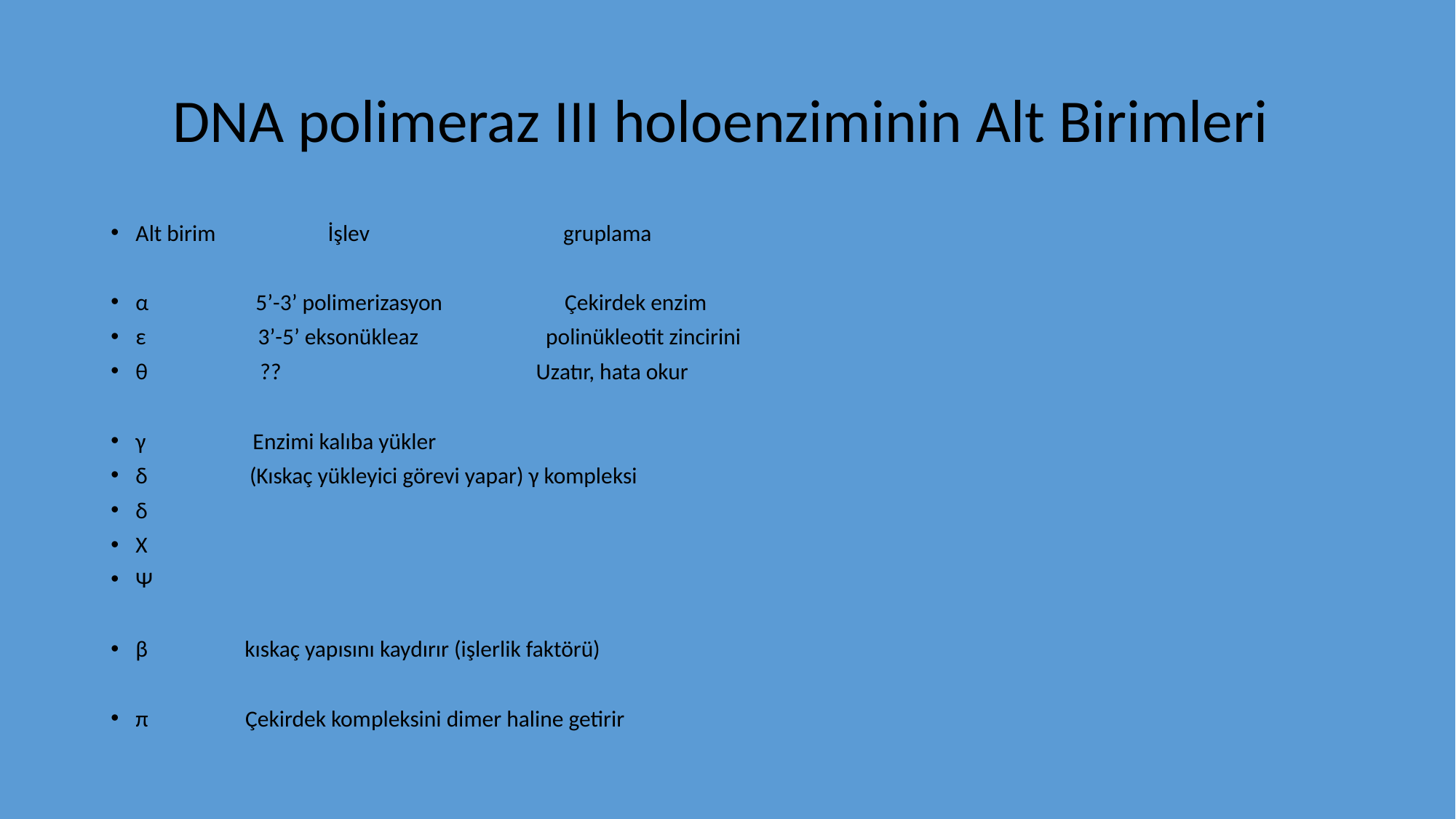

# DNA polimeraz III holoenziminin Alt Birimleri
Alt birim                      İşlev                                      gruplama

α                     5’-3’ polimerizasyon                        Çekirdek enzim
ε                      3’-5’ eksonükleaz                         polinükleotit zincirini
θ                      ??                                                  Uzatır, hata okur

γ                     Enzimi kalıba yükler
δ                    (Kıskaç yükleyici görevi yapar) γ kompleksi
δ
Χ
Ψ

β                   kıskaç yapısını kaydırır (işlerlik faktörü)

π                   Çekirdek kompleksini dimer haline getirir